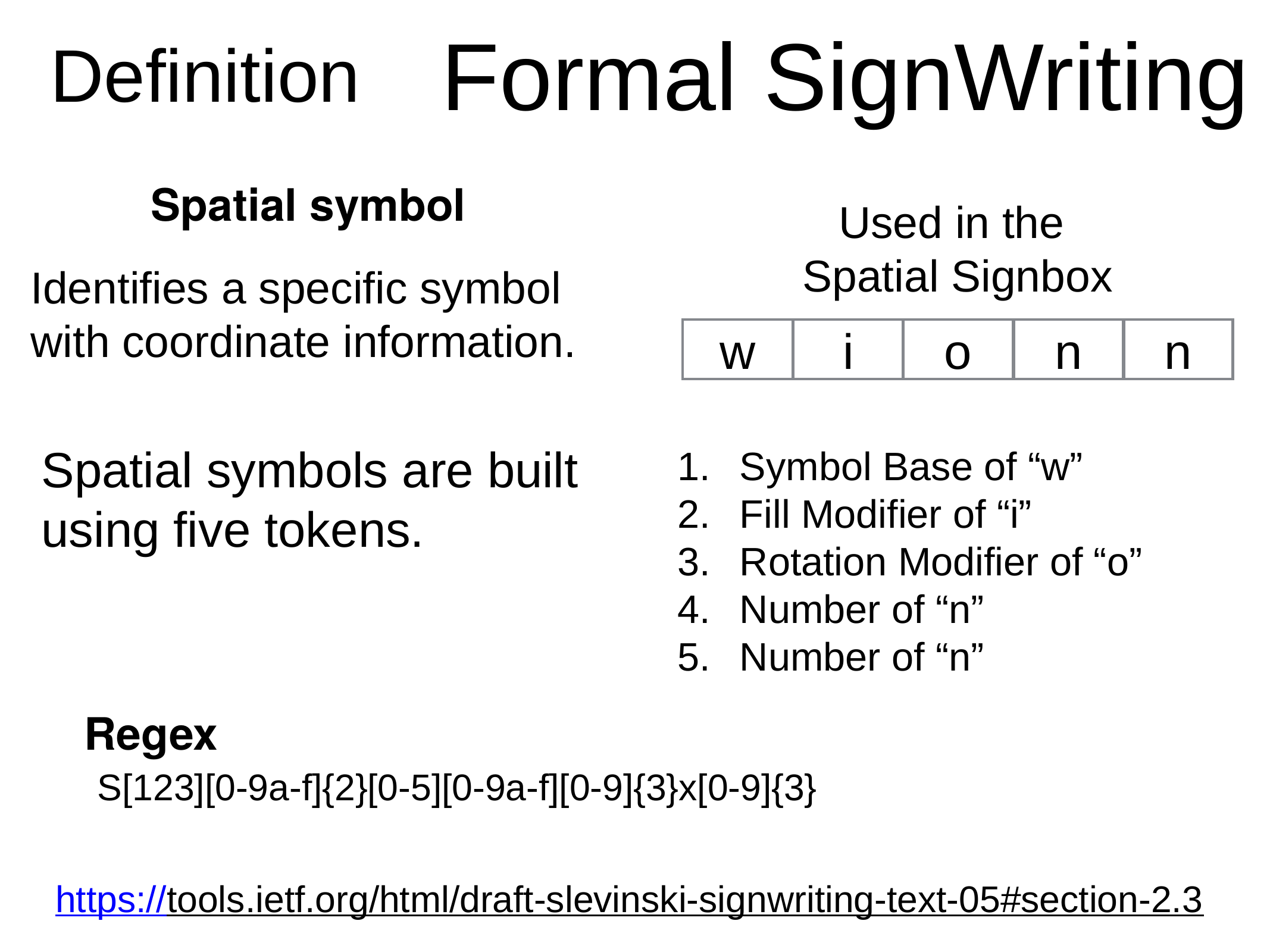

# Definition
Formal SignWriting
Spatial symbol
Used in the
Spatial Signbox
Identifies a specific symbol with coordinate information.
w
i
o
n
n
Spatial symbols are built using five tokens.
Symbol Base of “w”
Fill Modifier of “i”
Rotation Modifier of “o”
Number of “n”
Number of “n”
Regex
S[123][0-9a-f]{2}[0-5][0-9a-f][0-9]{3}x[0-9]{3}
https://tools.ietf.org/html/draft-slevinski-signwriting-text-05#section-2.3